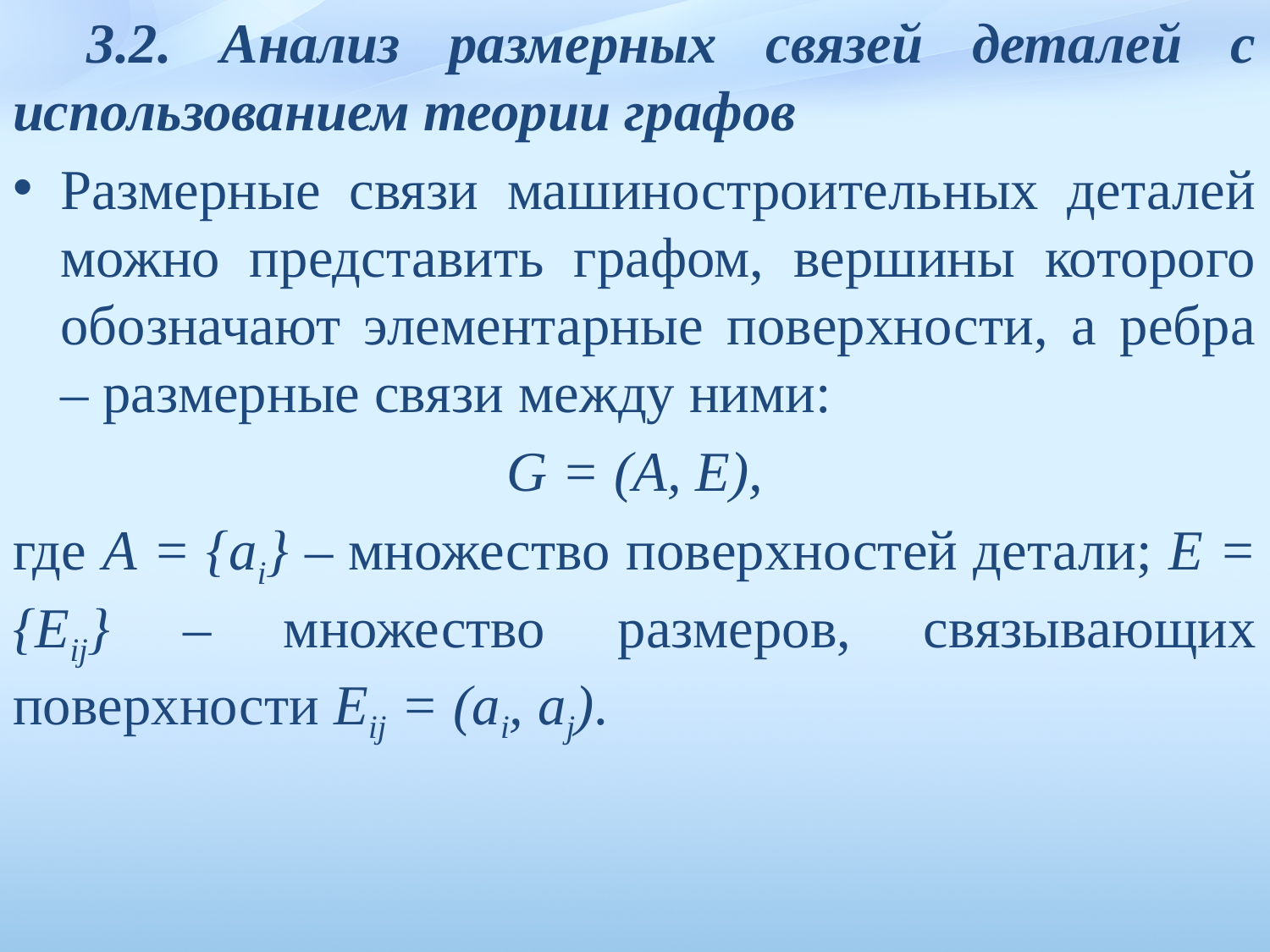

3.2. Анализ размерных связей деталей с использованием теории графов
Размерные связи машиностроительных деталей можно представить графом, вершины которого обозначают элементарные поверхности, а ребра – размерные связи между ними:
G = (A, Е),
где А = {аi} – множество поверхностей детали; Е = {Eij} – множество размеров, связывающих поверхности Eij = (аi, аj).